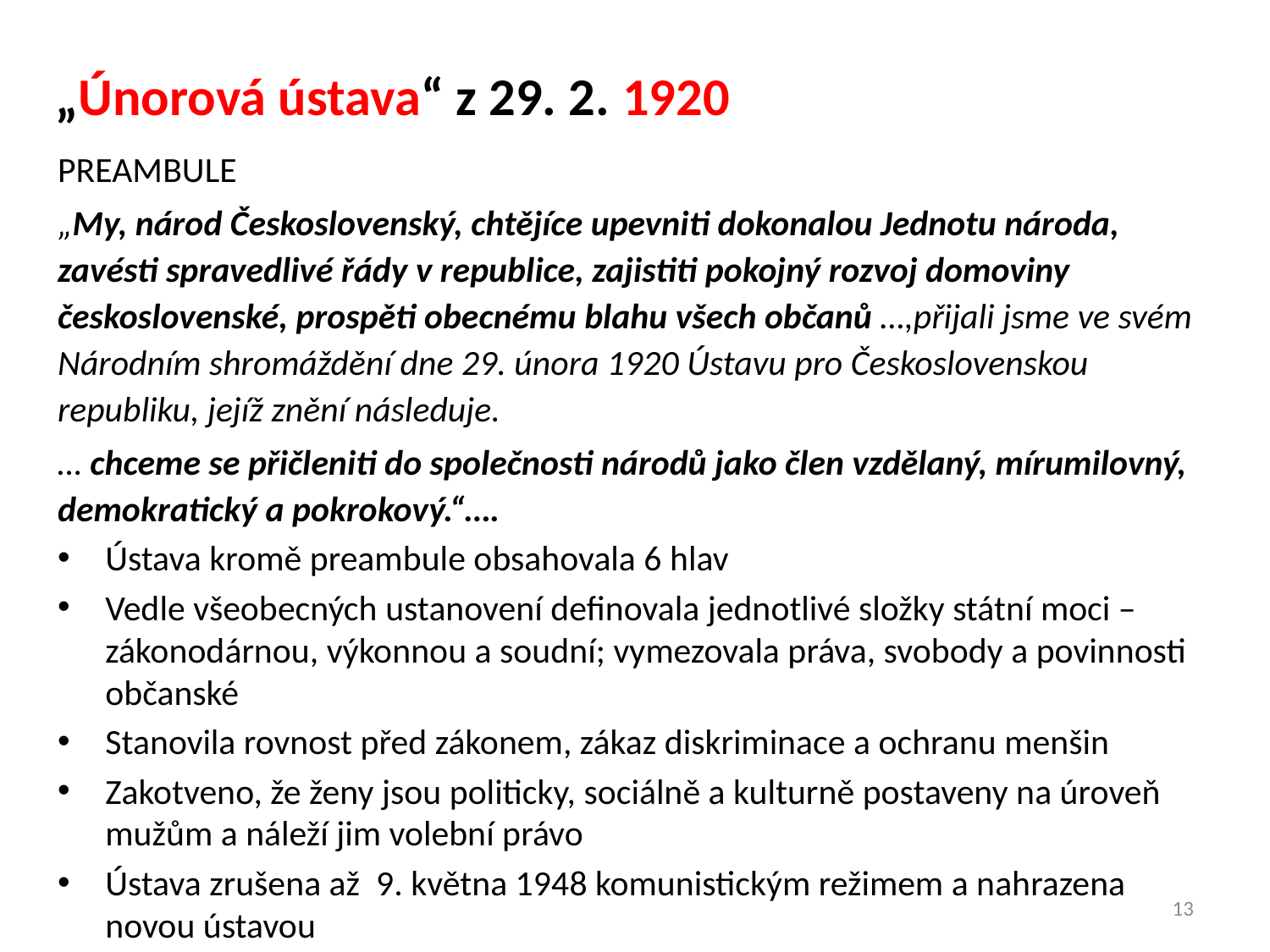

# „Únorová ústava“ z 29. 2. 1920
PREAMBULE
„My, národ Československý, chtějíce upevniti dokonalou Jednotu národa, zavésti spravedlivé řády v republice, zajistiti pokojný rozvoj domoviny československé, prospěti obecnému blahu všech občanů …,přijali jsme ve svém Národním shromáždění dne 29. února 1920 Ústavu pro Československou republiku, jejíž znění následuje.
… chceme se přičleniti do společnosti národů jako člen vzdělaný, mírumilovný, demokratický a pokrokový.“….
Ústava kromě preambule obsahovala 6 hlav
Vedle všeobecných ustanovení definovala jednotlivé složky státní moci – zákonodárnou, výkonnou a soudní; vymezovala práva, svobody a povinnosti občanské
Stanovila rovnost před zákonem, zákaz diskriminace a ochranu menšin
Zakotveno, že ženy jsou politicky, sociálně a kulturně postaveny na úroveň mužům a náleží jim volební právo
Ústava zrušena až  9. května 1948 komunistickým režimem a nahrazena novou ústavou
13